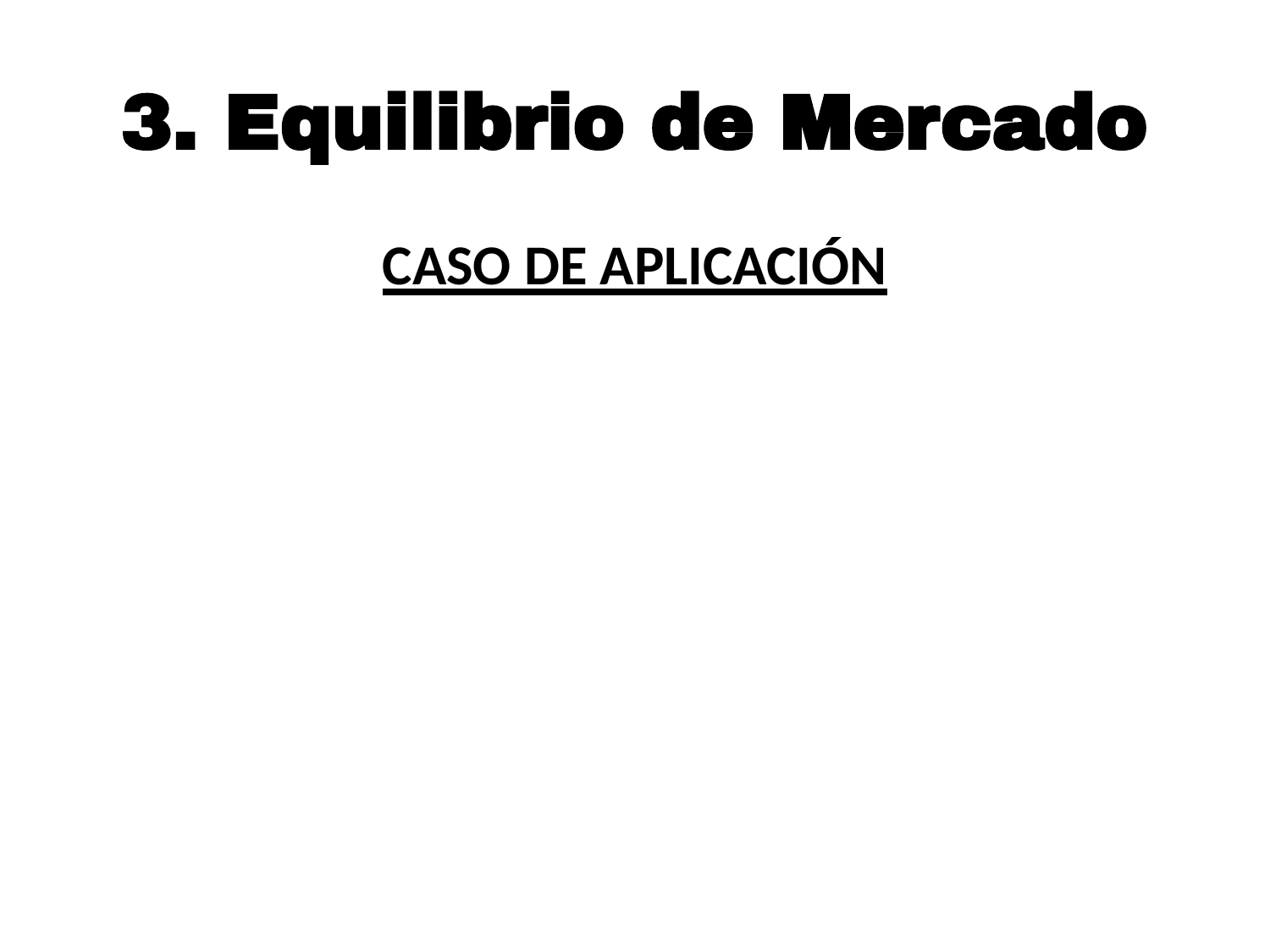

# 3. Equilibrio de Mercado
CASO DE APLICACIÓN